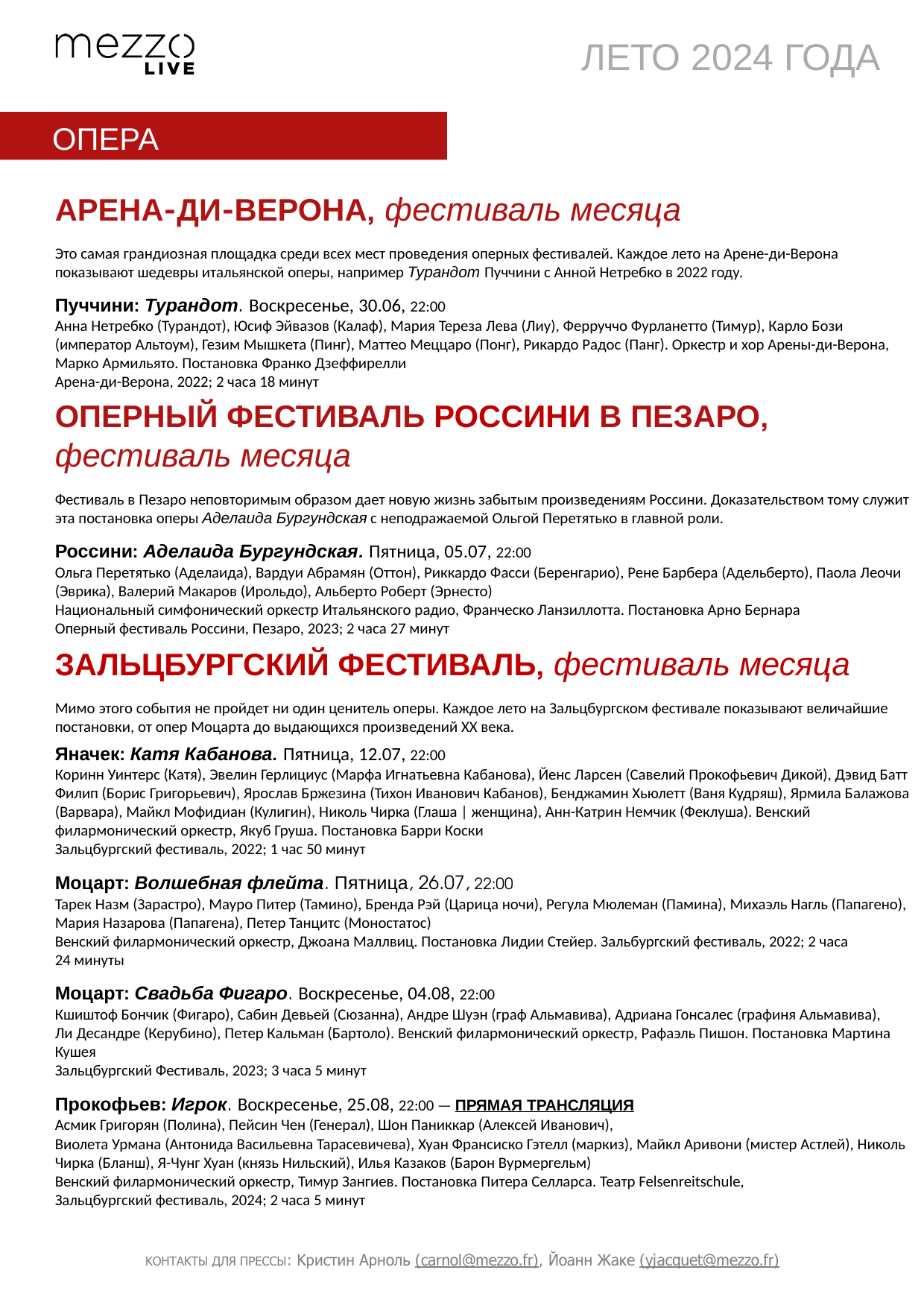

ЛЕТО 2024 ГОДА

ОПЕРА
АРЕНА-ДИ-ВЕРОНА, фестиваль месяца
Это самая грандиозная площадка среди всех мест проведения оперных фестивалей. Каждое лето на Арене-ди-Верона показывают шедевры итальянской оперы, например Турандот Пуччини с Анной Нетребко в 2022 году.
Пуччини: Турандот. Воскресенье, 30.06, 22:00
Анна Нетребко (Турандот), Юсиф Эйвазов (Калаф), Мария Тереза Лева (Лиу), Ферруччо Фурланетто (Тимур), Карло Бози (император Альтоум), Гезим Мышкета (Пинг), Маттео Меццаро (Понг), Рикардо Радос (Панг). Оркестр и хор Арены-ди-Верона, Марко Армильято. Постановка Франко Дзеффирелли
Арена-ди-Верона, 2022; 2 часа 18 минут
ОПЕРНЫЙ ФЕСТИВАЛЬ РОССИНИ В ПЕЗАРО, фестиваль месяца
Фестиваль в Пезаро неповторимым образом дает новую жизнь забытым произведениям Россини. Доказательством тому служит эта постановка оперы Аделаида Бургундская с неподражаемой Ольгой Перетятько в главной роли.
Россини: Аделаида Бургундская. Пятница, 05.07, 22:00
Ольга Перетятько (Аделаида), Вардуи Абрамян (Оттон), Риккардо Фасси (Беренгарио), Рене Барбера (Адельберто), Паола Леочи (Эврика), Валерий Макаров (Ирольдо), Альберто Роберт (Эрнесто)
Национальный симфонический оркестр Итальянского радио, Франческо Ланзиллотта. Постановка Арно Бернара
Оперный фестиваль Россини, Пезаро, 2023; 2 часа 27 минут
ЗАЛЬЦБУРГСКИЙ ФЕСТИВАЛЬ, фестиваль месяца
Мимо этого события не пройдет ни один ценитель оперы. Каждое лето на Зальцбургском фестивале показывают величайшие постановки, от опер Моцарта до выдающихся произведений XX века.
Яначек: Катя Кабанова. Пятница, 12.07, 22:00
Коринн Уинтерс (Катя), Эвелин Герлициус (Марфа Игнатьевна Кабанова), Йенс Ларсен (Савелий Прокофьевич Дикой), Дэвид Батт Филип (Борис Григорьевич), Ярослав Бржезина (Тихон Иванович Кабанов), Бенджамин Хьюлетт (Ваня Кудряш), Ярмила Балажова (Варвара), Майкл Мофидиан (Кулигин), Николь Чирка (Глаша | женщина), Анн-Катрин Немчик (Феклуша). Венский филармонический оркестр, Якуб Груша. Постановка Барри Коски
Зальцбургский фестиваль, 2022; 1 час 50 минут
Моцарт: Волшебная флейта. Пятница, 26.07, 22:00
Тарек Назм (Зарастро), Мауро Питер (Тамино), Бренда Рэй (Царица ночи), Регула Мюлеман (Памина), Михаэль Нагль (Папагено), Мария Назарова (Папагена), Петер Танцитс (Моностатос)
Венский филармонический оркестр, Джоана Маллвиц. Постановка Лидии Стейер. Зальбургский фестиваль, 2022; 2 часа 24 минуты
Моцарт: Свадьба Фигаро. Воскресенье, 04.08, 22:00
Кшиштоф Бончик (Фигаро), Сабин Девьей (Сюзанна), Андре Шуэн (граф Альмавива), Адриана Гонсалес (графиня Альмавива), Ли Десандре (Керубино), Петер Кальман (Бартоло). Венский филармонический оркестр, Рафаэль Пишон. Постановка Мартина Кушея
Зальцбургский Фестиваль, 2023; 3 часа 5 минут
Прокофьев: Игрок. Воскресенье, 25.08, 22:00 — ПРЯМАЯ ТРАНСЛЯЦИЯ
Асмик Григорян (Полина), Пейсин Чен (Генерал), Шон Паниккар (Алексей Иванович),
Виолета Урмана (Антонида Васильевна Тарасевичева), Хуан Франсиско Гэтелл (маркиз), Майкл Аривони (мистер Астлей), Николь Чирка (Бланш), Я-Чунг Хуан (князь Нильский), Илья Казаков (Барон Вурмергельм)
Венский филармонический оркестр, Тимур Зангиев. Постановка Питера Селларса. Театр Felsenreitschule,
Зальцбургский фестиваль, 2024; 2 часа 5 минут
КОНТАКТЫ ДЛЯ ПРЕССЫ: Кристин Арноль (carnol@mezzo.fr), Йоанн Жаке (yjacquet@mezzo.fr)